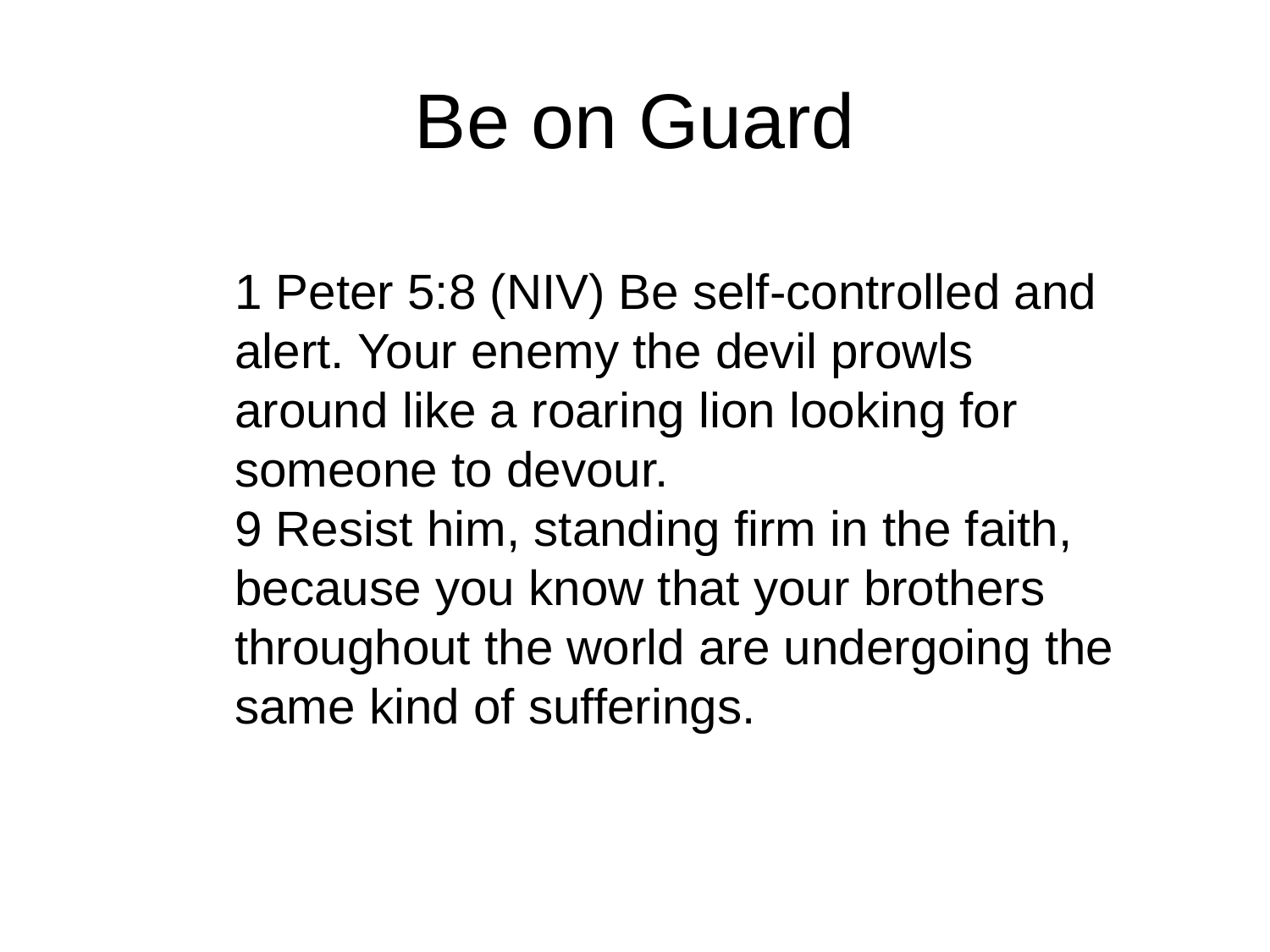

# Be on Guard
1 Peter 5:8 (NIV) Be self-controlled and alert. Your enemy the devil prowls around like a roaring lion looking for someone to devour.
9 Resist him, standing firm in the faith, because you know that your brothers throughout the world are undergoing the same kind of sufferings.